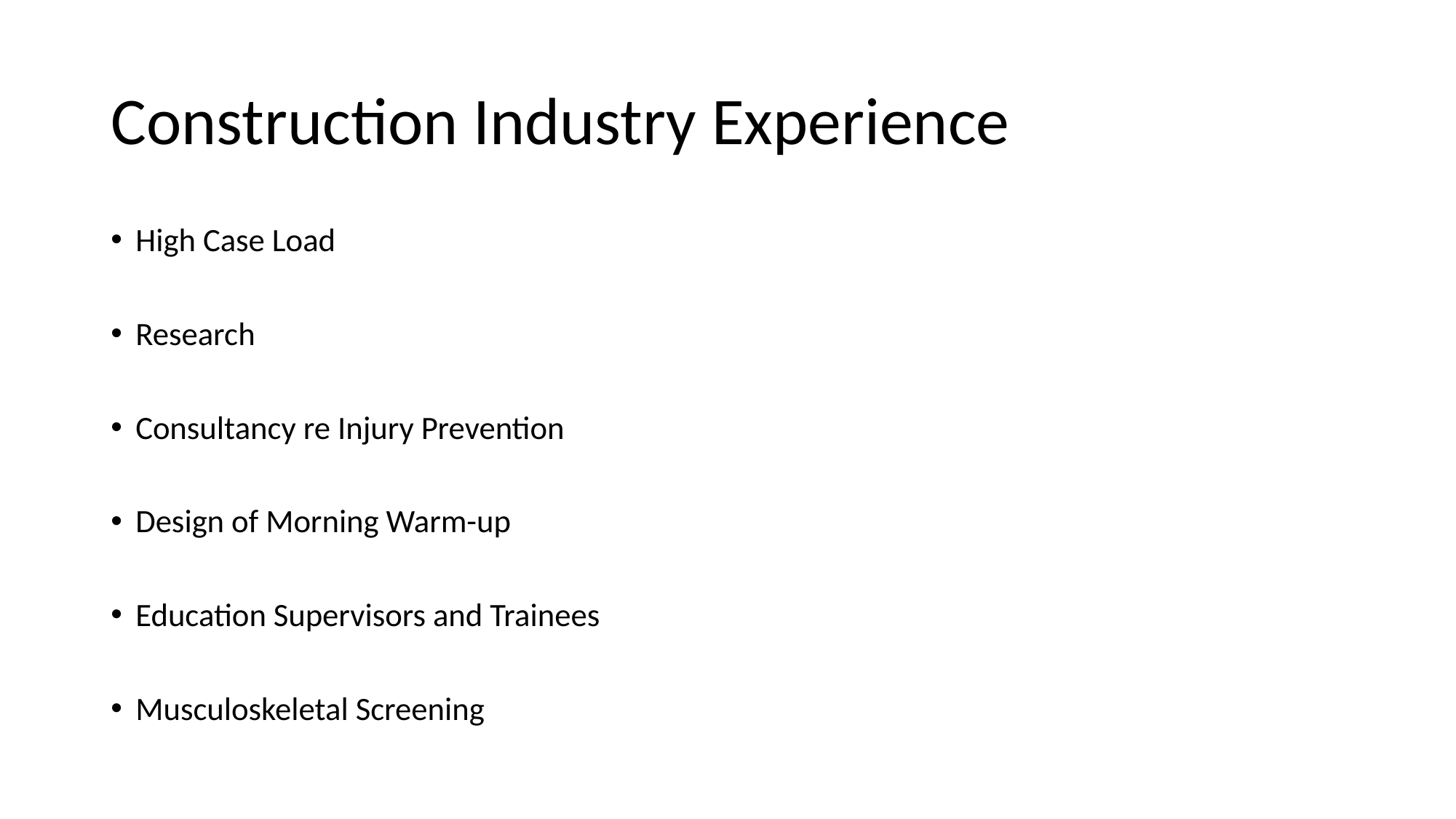

# Construction Industry Experience
High Case Load

Research

Consultancy re Injury Prevention

Design of Morning Warm-up

Education Supervisors and Trainees

Musculoskeletal Screening